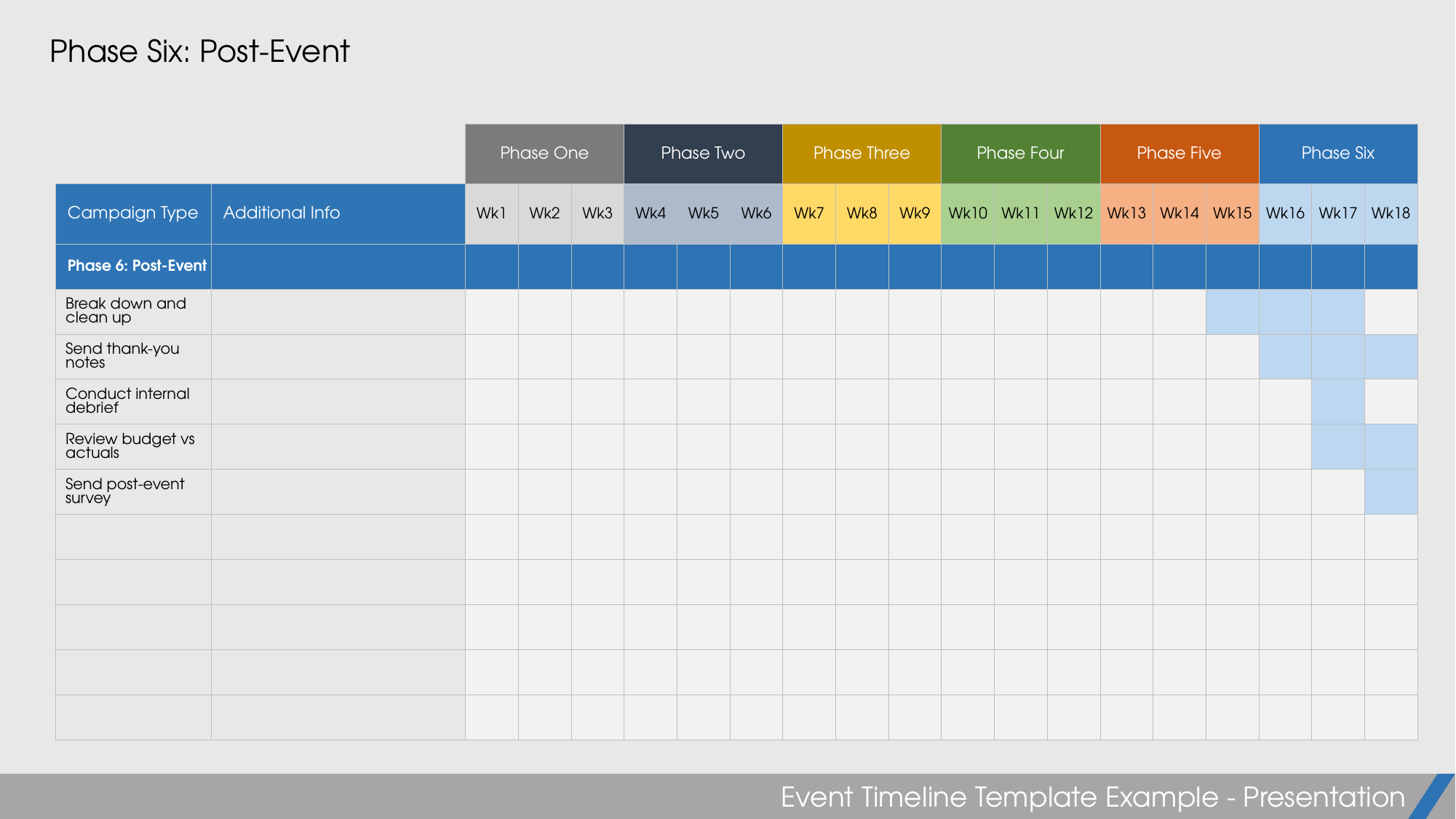

Phase Six: Post-Event
|  |  | Phase One |  |  | Phase Two |  |  | Phase Three |  |  | Phase Four |  |  | Phase Five |  |  | Phase Six |  |  |
| --- | --- | --- | --- | --- | --- | --- | --- | --- | --- | --- | --- | --- | --- | --- | --- | --- | --- | --- | --- |
| Campaign Type | Additional Info | Wk1 | Wk2 | Wk3 | Wk4 | Wk5 | Wk6 | Wk7 | Wk8 | Wk9 | Wk10 | Wk11 | Wk12 | Wk13 | Wk14 | Wk15 | Wk16 | Wk17 | Wk18 |
| Phase 6: Post-Event |  |  |  |  |  |  |  |  |  |  |  |  |  |  |  |  |  |  |  |
| Break down and clean up |  |  |  |  |  |  |  |  |  |  |  |  |  |  |  |  |  |  |  |
| Send thank-you notes |  |  |  |  |  |  |  |  |  |  |  |  |  |  |  |  |  |  |  |
| Conduct internal debrief |  |  |  |  |  |  |  |  |  |  |  |  |  |  |  |  |  |  |  |
| Review budget vs actuals |  |  |  |  |  |  |  |  |  |  |  |  |  |  |  |  |  |  |  |
| Send post-event survey |  |  |  |  |  |  |  |  |  |  |  |  |  |  |  |  |  |  |  |
|  |  |  |  |  |  |  |  |  |  |  |  |  |  |  |  |  |  |  |  |
|  |  |  |  |  |  |  |  |  |  |  |  |  |  |  |  |  |  |  |  |
|  |  |  |  |  |  |  |  |  |  |  |  |  |  |  |  |  |  |  |  |
|  |  |  |  |  |  |  |  |  |  |  |  |  |  |  |  |  |  |  |  |
|  |  |  |  |  |  |  |  |  |  |  |  |  |  |  |  |  |  |  |  |
PROJECT REPORT

Event Timeline Template Example - Presentation